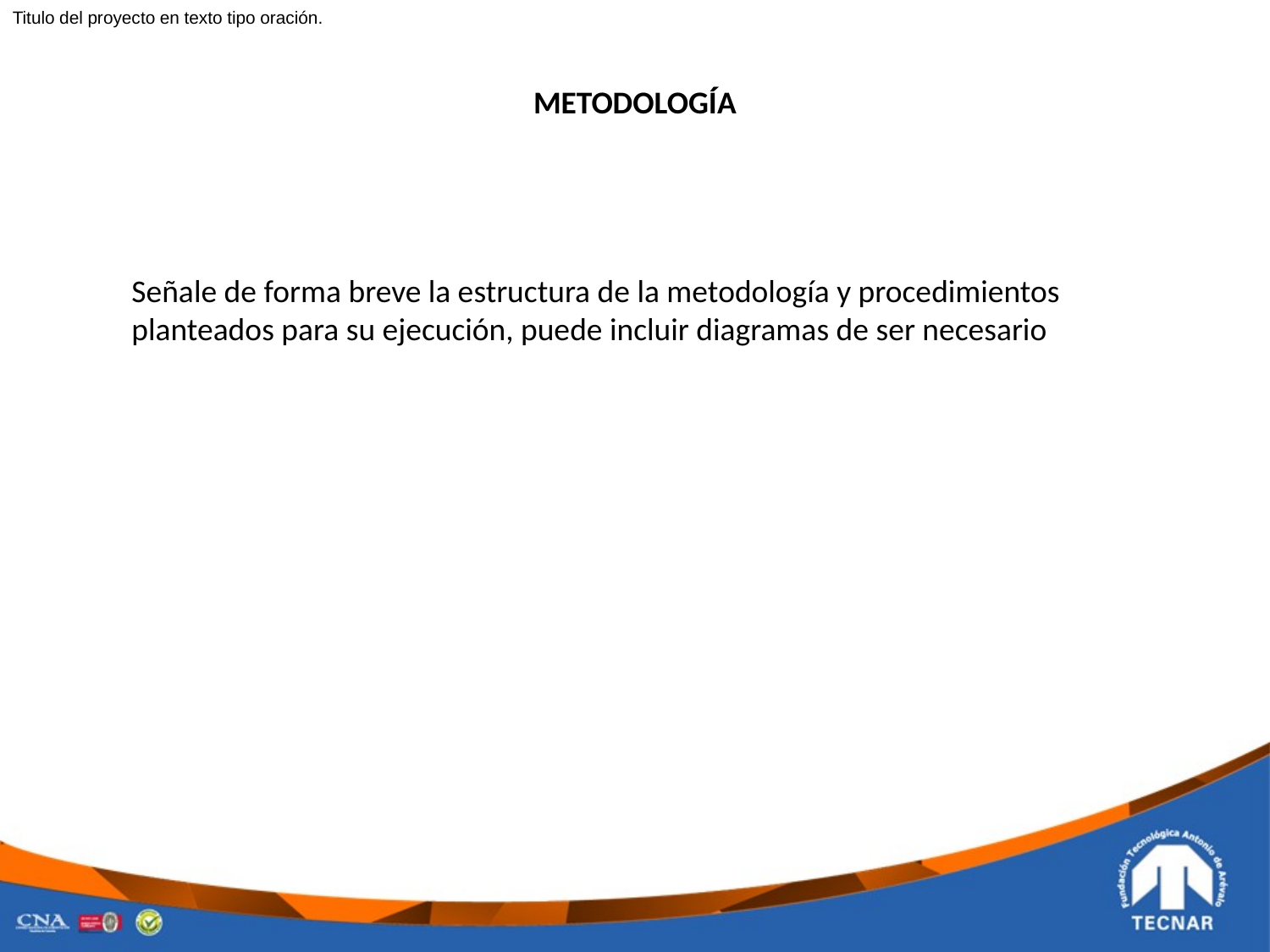

Titulo del proyecto en texto tipo oración.
METODOLOGÍA
Señale de forma breve la estructura de la metodología y procedimientos planteados para su ejecución, puede incluir diagramas de ser necesario